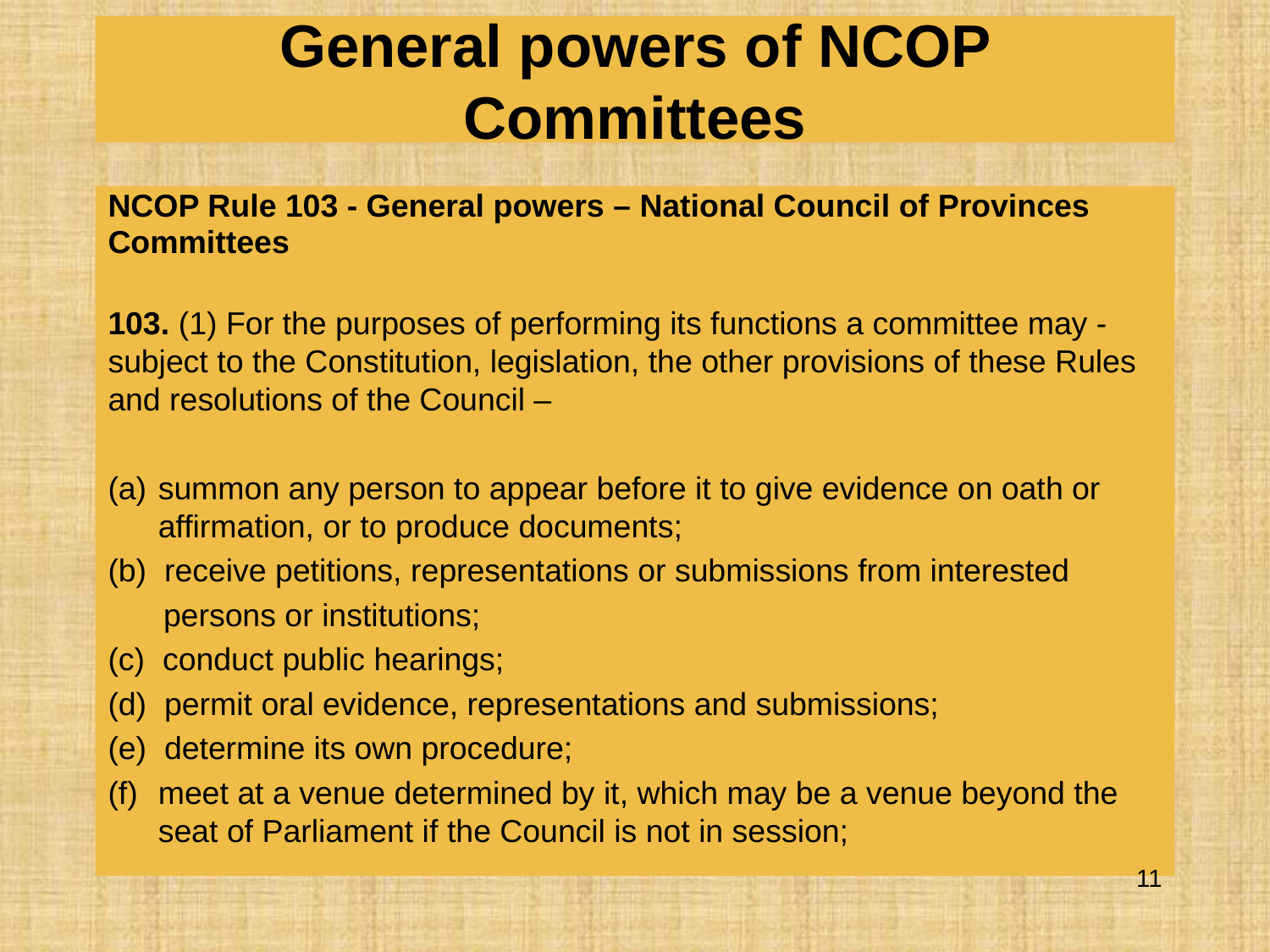

# General powers of NCOP Committees
NCOP Rule 103 - General powers – National Council of Provinces
Committees

103. (1) For the purposes of performing its functions a committee may -    subject to the Constitution, legislation, the other provisions of these Rules and resolutions of the Council –

(a)	summon any person to appear before it to give evidence on oath or affirmation, or to produce documents;
(b)  receive petitions, representations or submissions from interested
persons or institutions;
(c)  conduct public hearings;
(d)  permit oral evidence, representations and submissions;
(e)  determine its own procedure;
(f)	meet at a venue determined by it, which may be a venue beyond the seat of Parliament if the Council is not in session;
11